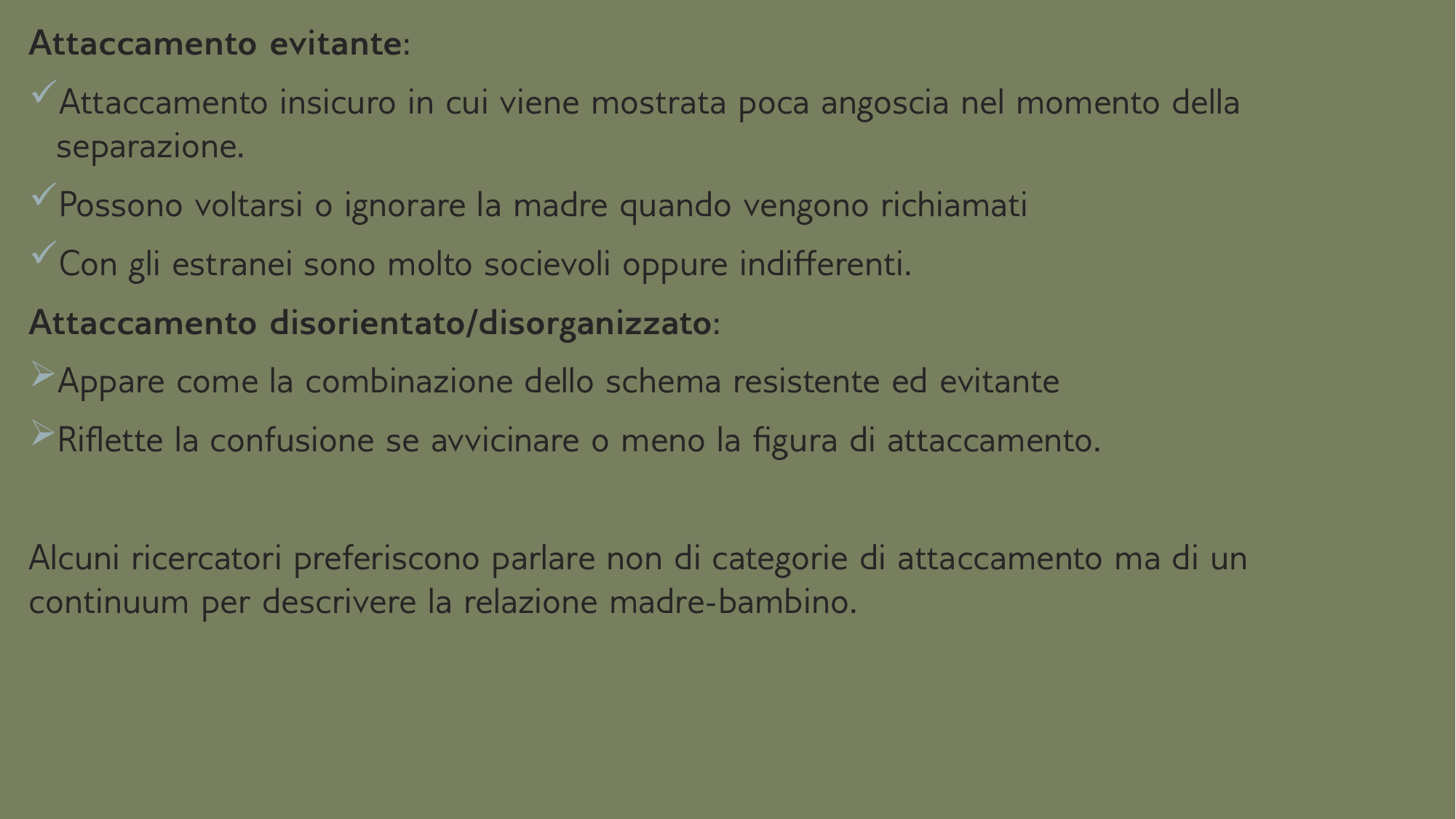

Attaccamento evitante:
Attaccamento insicuro in cui viene mostrata poca angoscia nel momento della separazione.
Possono voltarsi o ignorare la madre quando vengono richiamati
Con gli estranei sono molto socievoli oppure indifferenti.
Attaccamento disorientato/disorganizzato:
Appare come la combinazione dello schema resistente ed evitante
Riflette la confusione se avvicinare o meno la figura di attaccamento.

Alcuni ricercatori preferiscono parlare non di categorie di attaccamento ma di un continuum per descrivere la relazione madre-bambino.